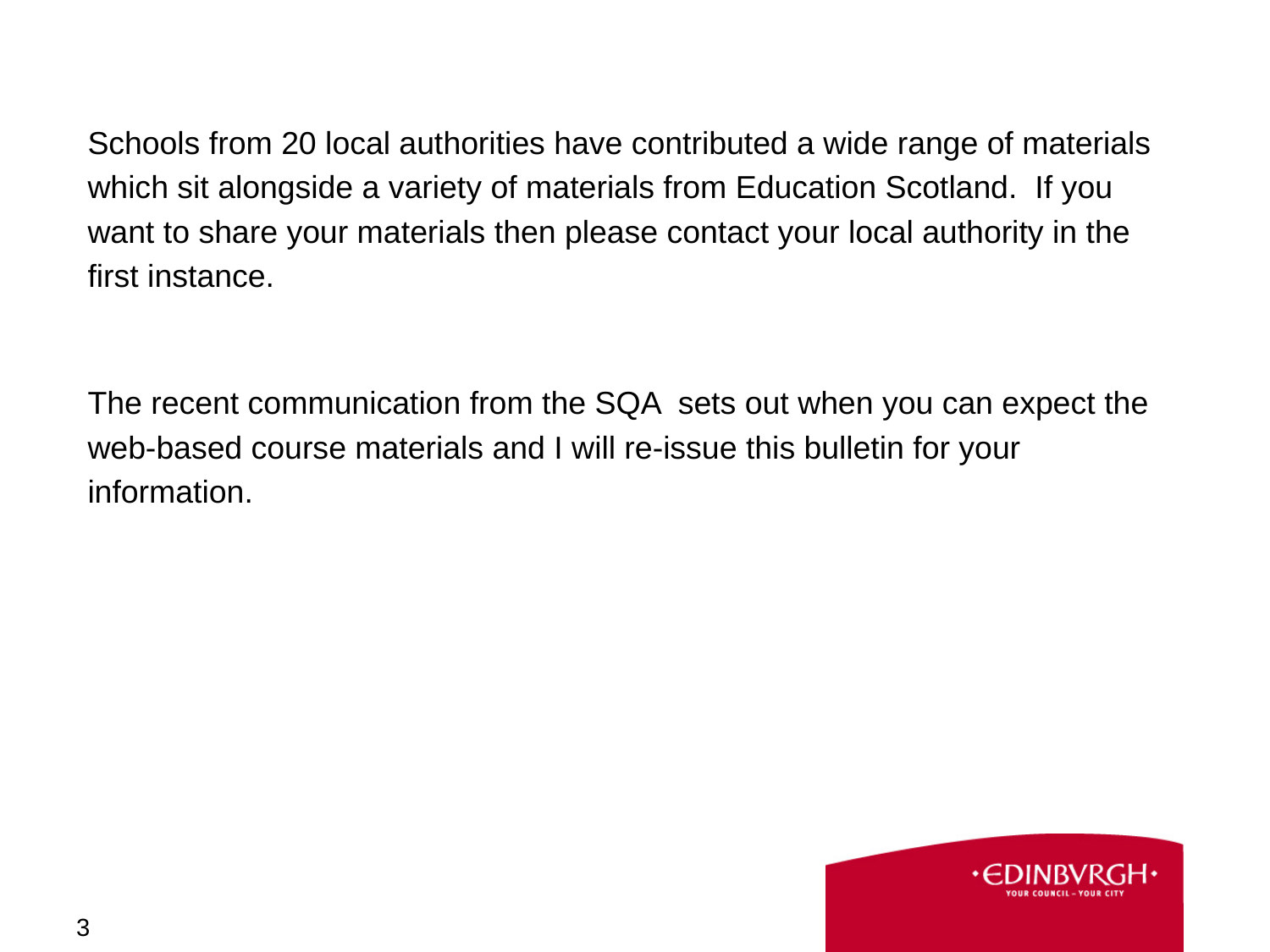

Schools from 20 local authorities have contributed a wide range of materials
which sit alongside a variety of materials from Education Scotland.  If you
want to share your materials then please contact your local authority in the
first instance.

The recent communication from the SQA  sets out when you can expect the
web-based course materials and I will re-issue this bulletin for your
information.

3